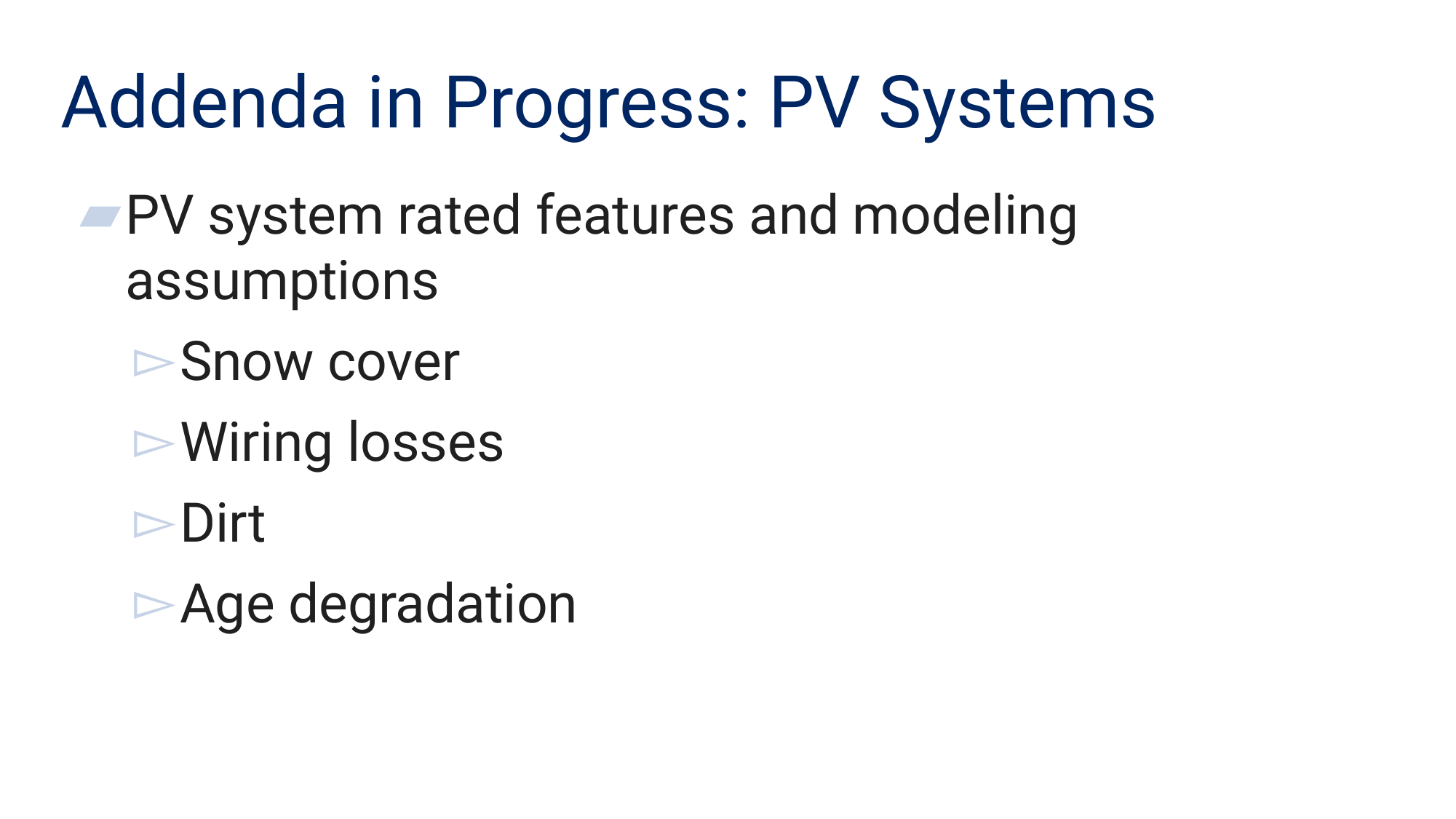

Addenda in Progress: PV Systems
PV system rated features and modeling assumptions
Snow cover
Wiring losses
Dirt
Age degradation